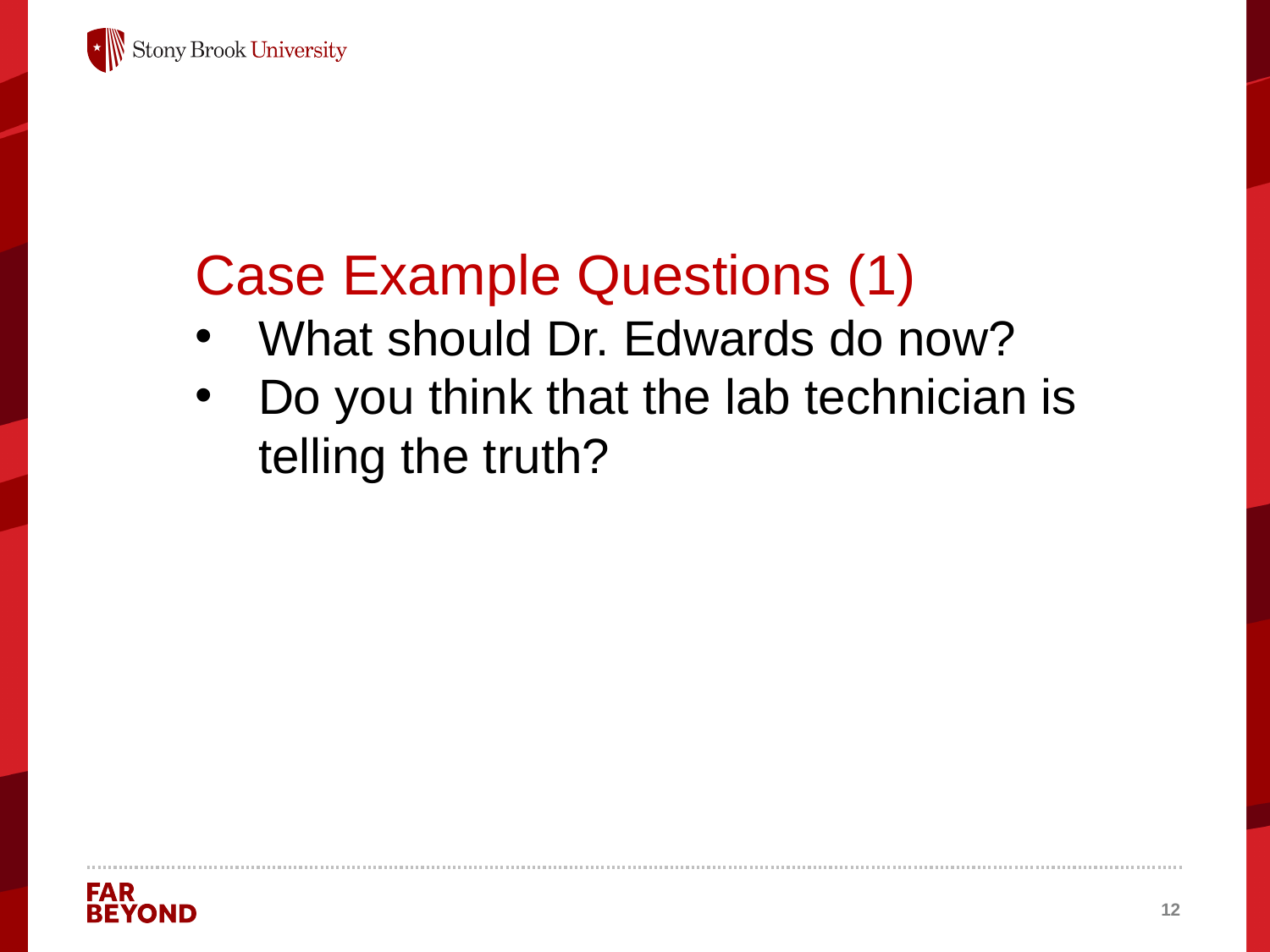

Case Example Questions (1)
What should Dr. Edwards do now?
Do you think that the lab technician is telling the truth?

12